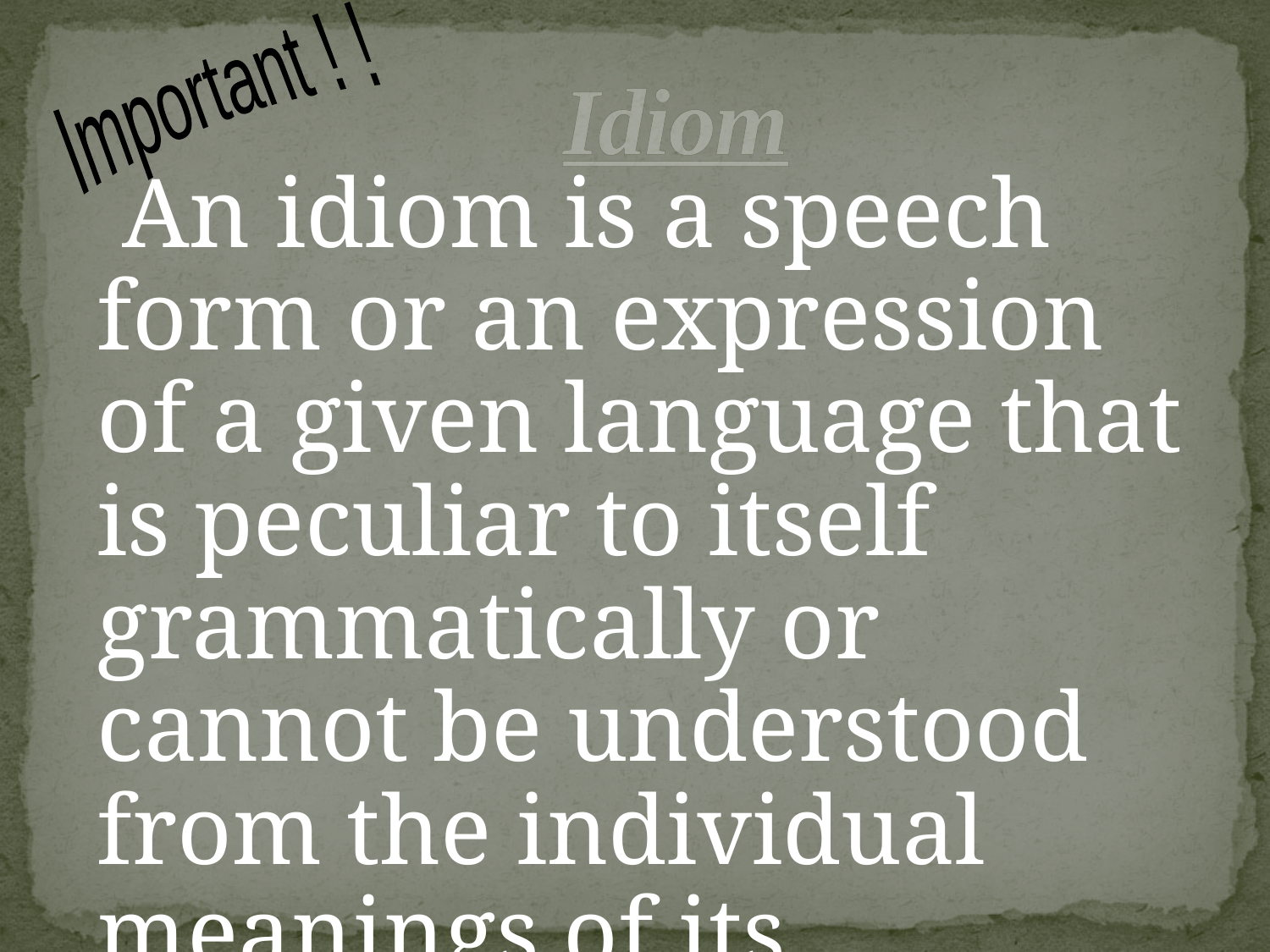

# Idiom
Important ! !
	 An idiom is a speech form or an expression of a given language that is peculiar to itself grammatically or cannot be understood from the individual meanings of its elements.